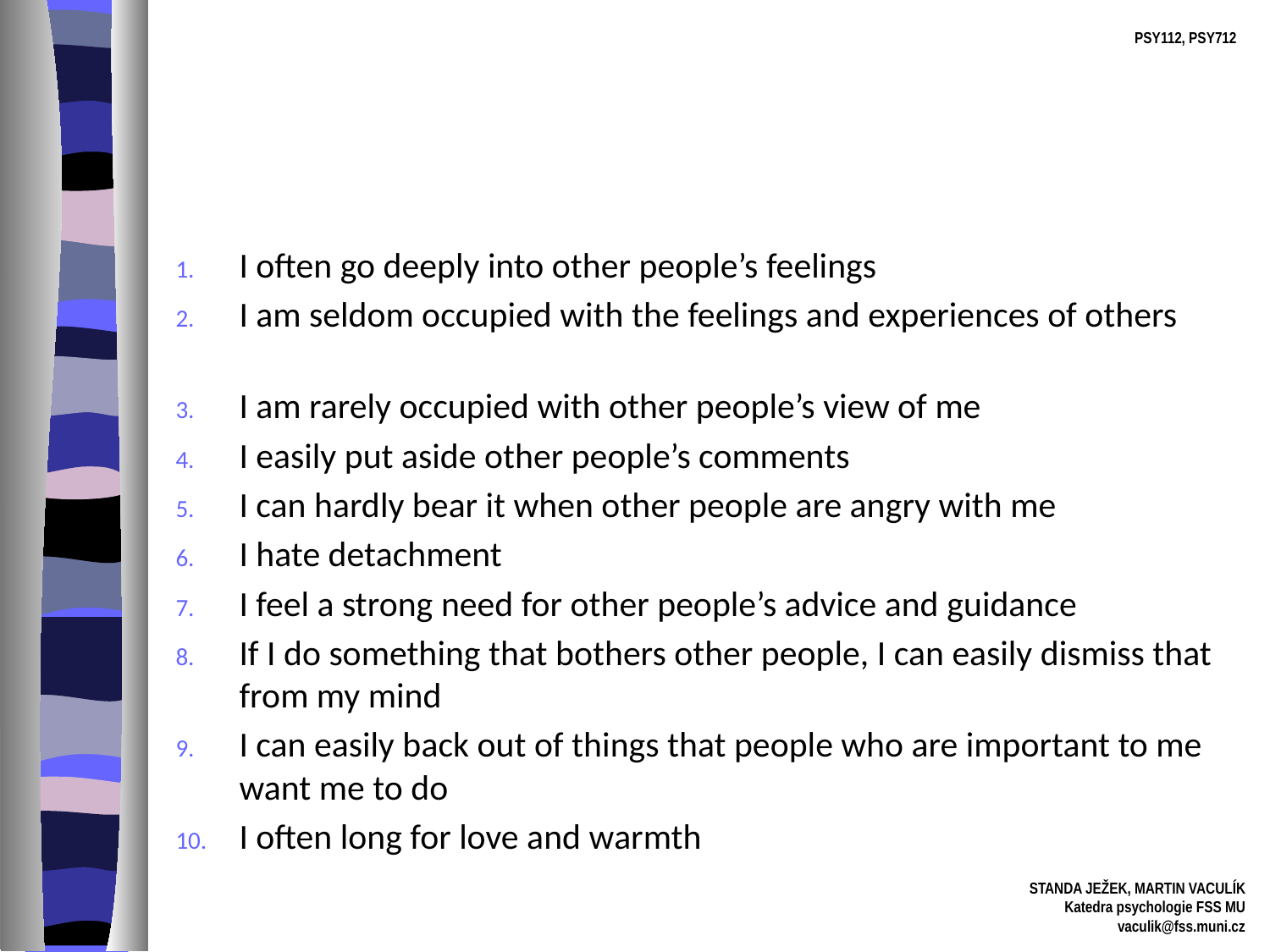

#
I often go deeply into other people’s feelings
I am seldom occupied with the feelings and experiences of others
I am rarely occupied with other people’s view of me
I easily put aside other people’s comments
I can hardly bear it when other people are angry with me
I hate detachment
I feel a strong need for other people’s advice and guidance
If I do something that bothers other people, I can easily dismiss that from my mind
I can easily back out of things that people who are important to me want me to do
I often long for love and warmth